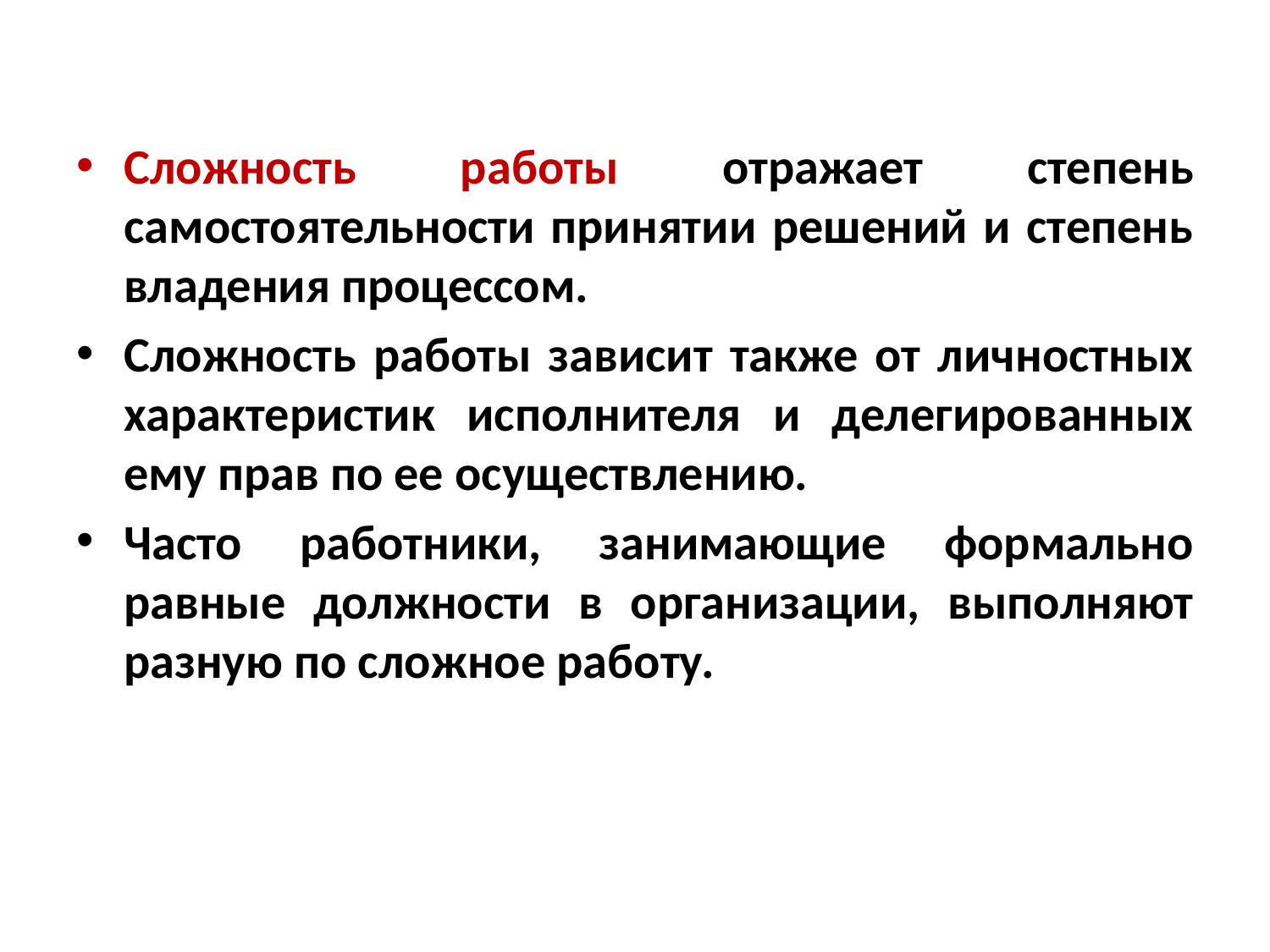

Сложность работы отражает степень самостоятельности принятии решений и степень владения процессом.
Сложность работы зависит также от личностных характеристик исполнителя и делегированных ему прав по ее осуществлению.
Часто работники, занимающие формально равные должности в организации, выполняют разную по сложное работу.